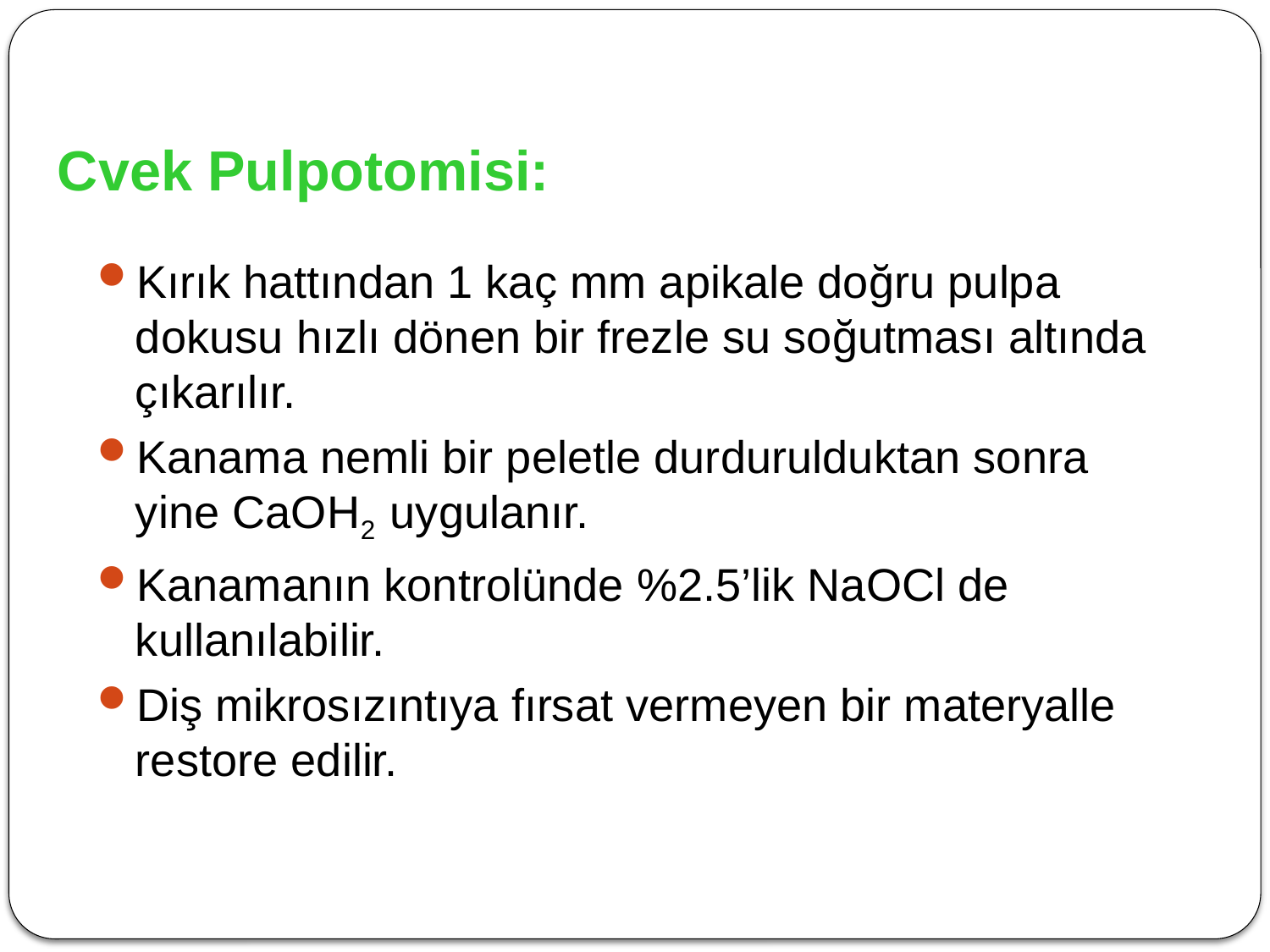

# Cvek Pulpotomisi:
Kırık hattından 1 kaç mm apikale doğru pulpa dokusu hızlı dönen bir frezle su soğutması altında çıkarılır.
Kanama nemli bir peletle durdurulduktan sonra yine CaOH2  uygulanır.
Kanamanın kontrolünde %2.5’lik NaOCl de kullanılabilir.
Diş mikrosızıntıya fırsat vermeyen bir materyalle restore edilir.